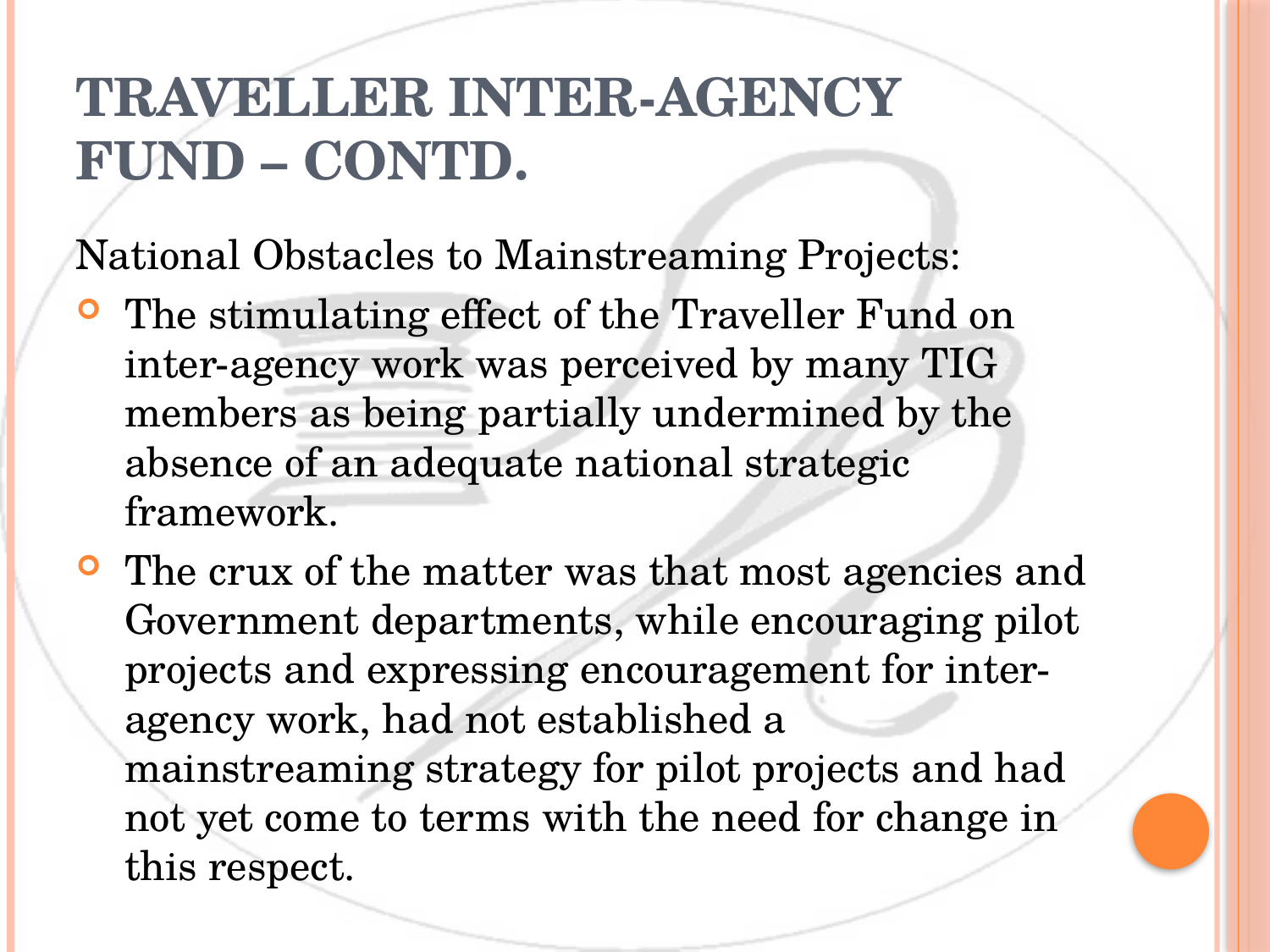

# Traveller Inter-Agency Fund – contd.
National Obstacles to Mainstreaming Projects:
The stimulating effect of the Traveller Fund on inter-agency work was perceived by many TIG members as being partially undermined by the absence of an adequate national strategic framework.
The crux of the matter was that most agencies and Government departments, while encouraging pilot projects and expressing encouragement for inter-agency work, had not established a mainstreaming strategy for pilot projects and had not yet come to terms with the need for change in this respect.